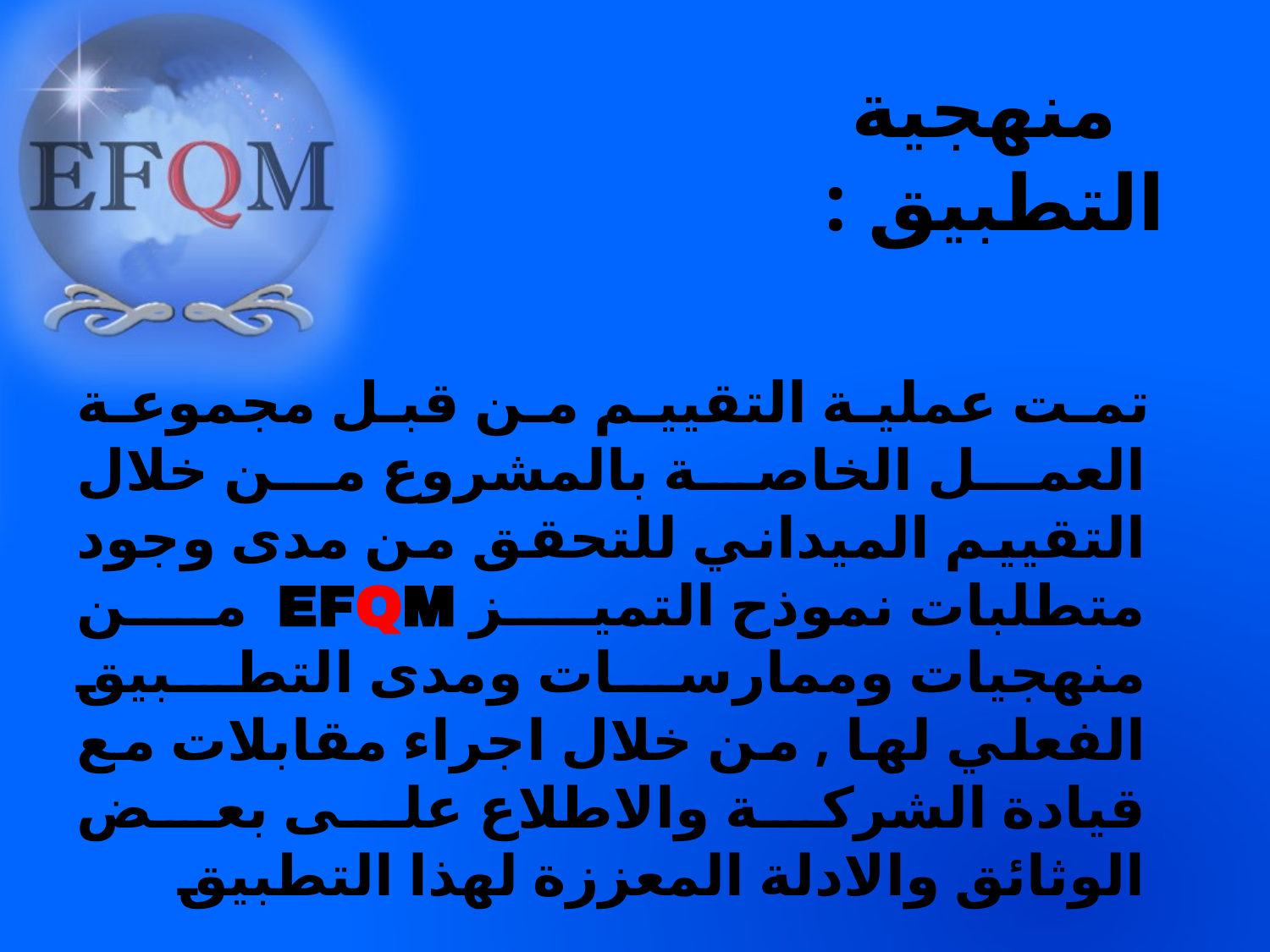

# منهجية التطبيق :
   تمت عملية التقييم من قبل مجموعة العمل الخاصة بالمشروع من خلال التقييم الميداني للتحقق من مدى وجود متطلبات نموذح التميز EFQM  من منهجيات وممارسات ومدى التطبيق الفعلي لها , من خلال اجراء مقابلات مع قيادة الشركة والاطلاع على بعض الوثائق والادلة المعززة لهذا التطبيق